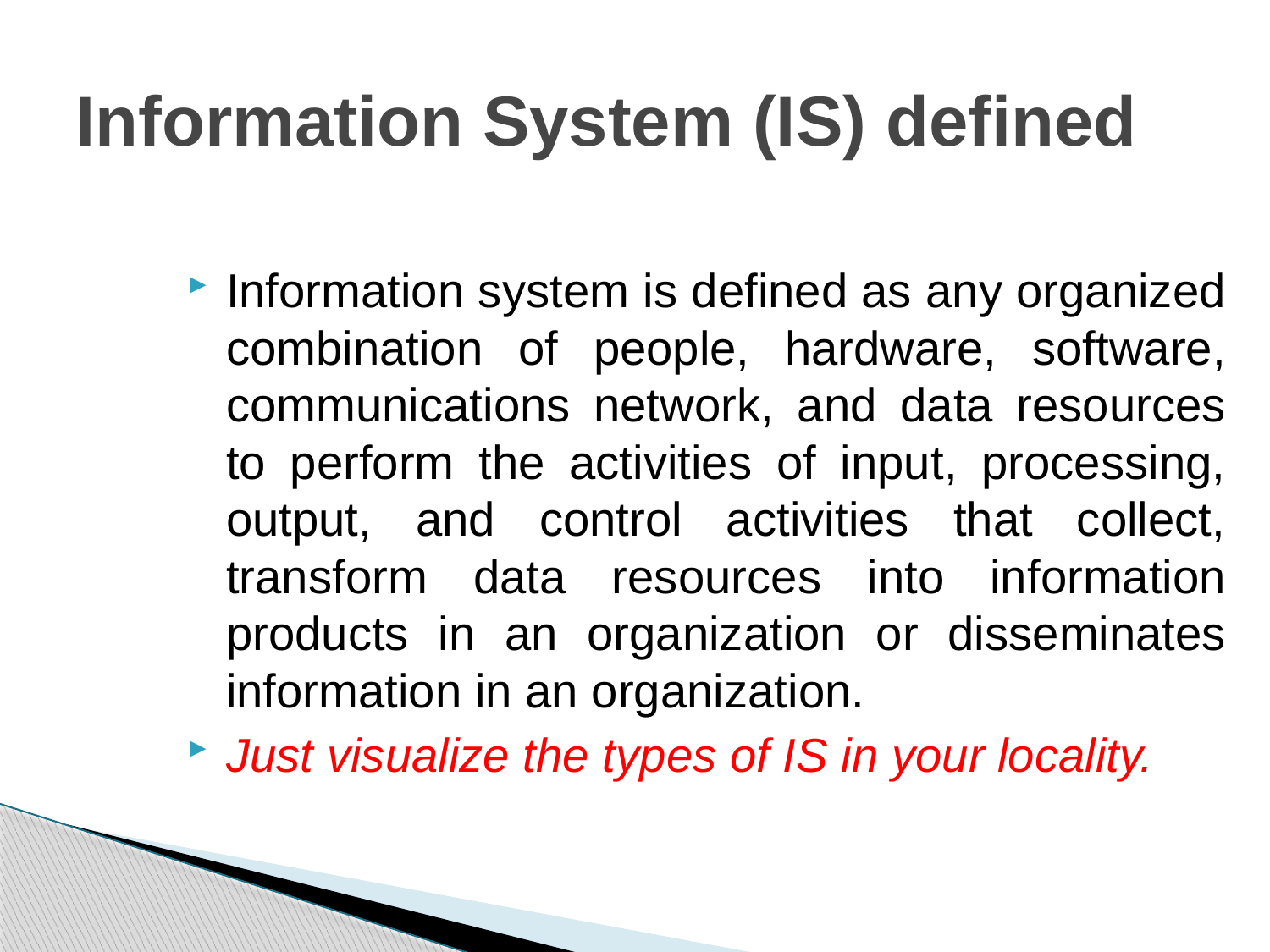

# Information System (IS) defined
Information system is defined as any organized combination of people, hardware, software, communications network, and data resources to perform the activities of input, processing, output, and control activities that collect, transform data resources into information products in an organization or disseminates information in an organization.
Just visualize the types of IS in your locality.

9